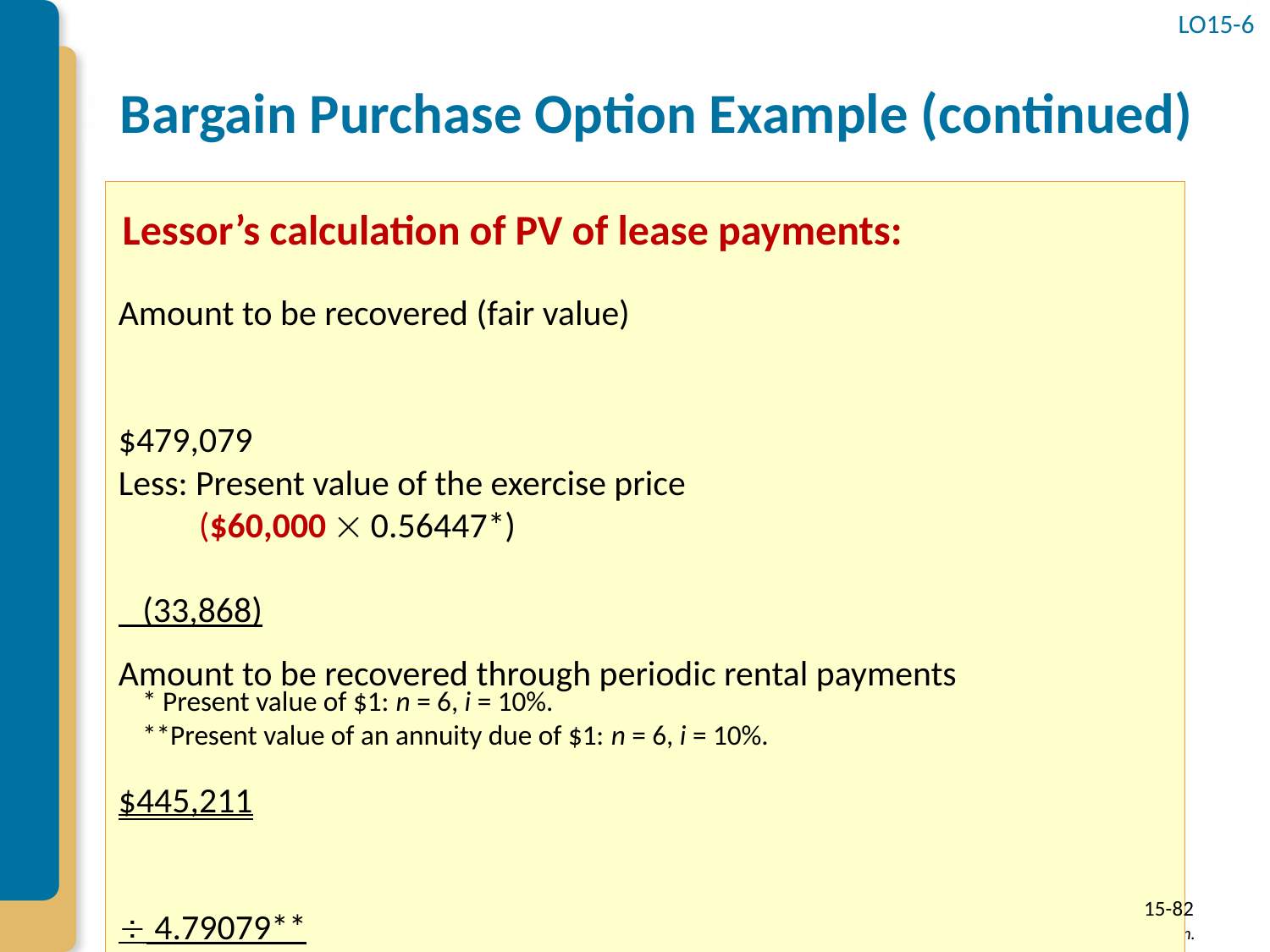

LO15-6
# Bargain Purchase Option Example (continued)

Amount to be recovered (fair value)	$479,079
Less: Present value of the exercise price
          ($60,000 × 0.56447*)	   (33,868)
Amount to be recovered through periodic rental payments	$445,211
	÷ 4.79079**
Lease payments at the beginning of each of the six years:	 $  92,931

Lessor’s calculation of PV of lease payments:
* Present value of $1: n = 6, i = 10%.
**Present value of an annuity due of $1: n = 6, i = 10%.
15-82